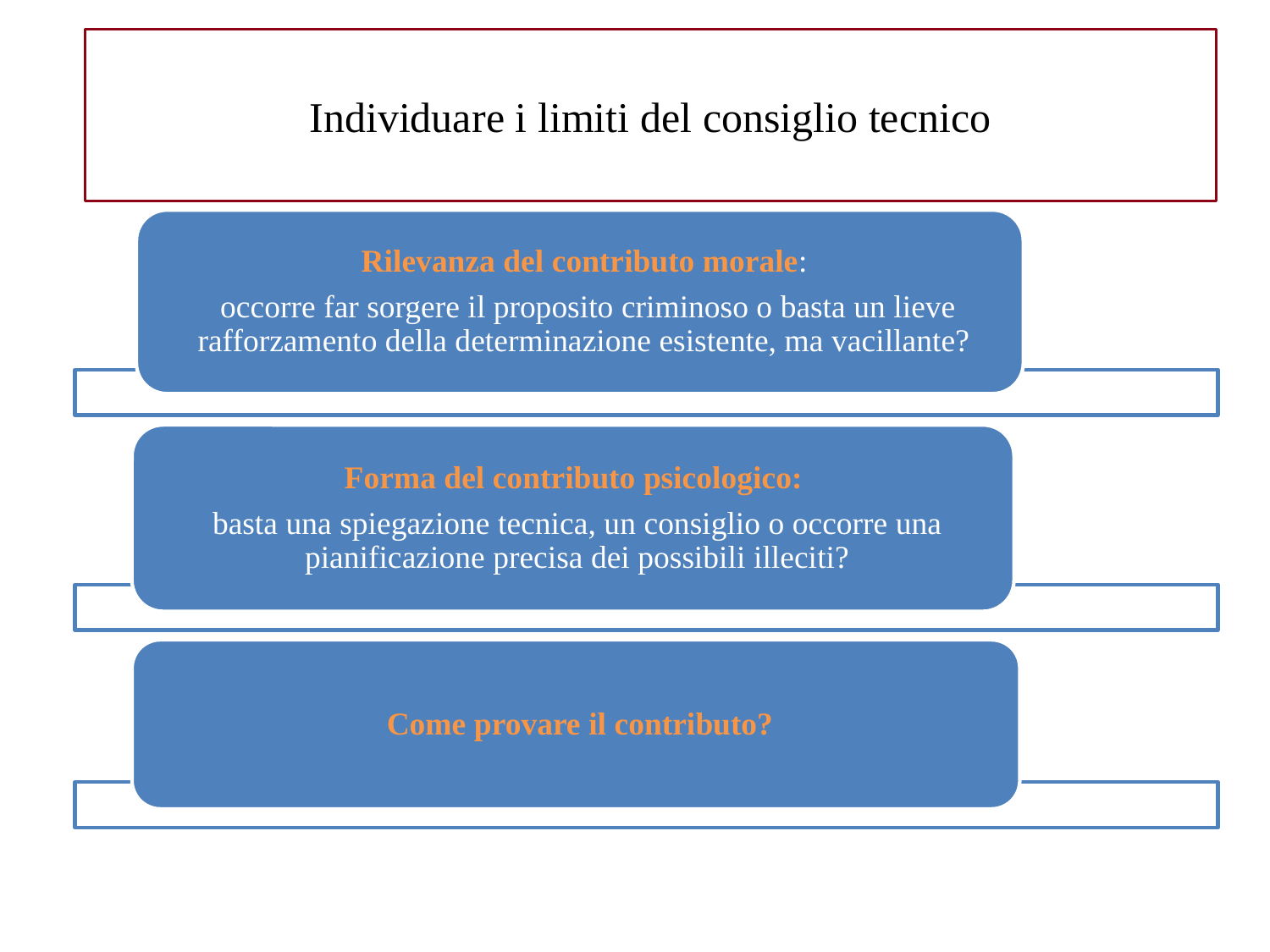

# Individuare i limiti del consiglio tecnico
Rilevanza del contributo morale:
 occorre far sorgere il proposito criminoso o basta un lieve rafforzamento della determinazione esistente, ma vacillante?
Forma del contributo psicologico:
basta una spiegazione tecnica, un consiglio o occorre una pianificazione precisa dei possibili illeciti?
Come provare il contributo?